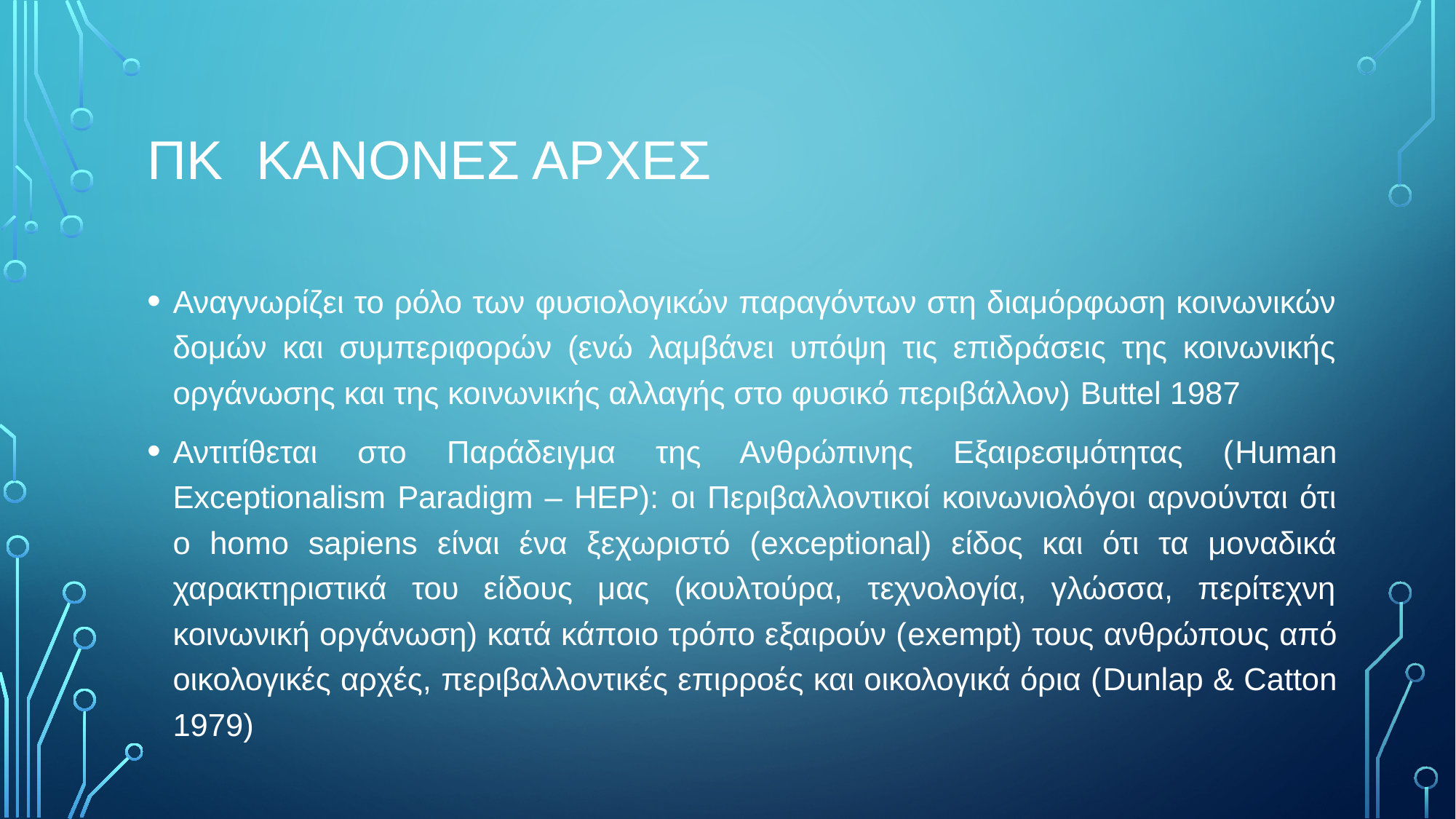

# Πκ	κανονεσ αρχεσ
Αναγνωρίζει το ρόλο των φυσιολογικών παραγόντων στη διαμόρφωση κοινωνικών δομών και συμπεριφορών (ενώ λαμβάνει υπόψη τις επιδράσεις της κοινωνικής οργάνωσης και της κοινωνικής αλλαγής στο φυσικό περιβάλλον) Buttel 1987
Αντιτίθεται στο Παράδειγμα της Ανθρώπινης Εξαιρεσιμότητας (Human Exceptionalism Paradigm – HEP): οι Περιβαλλοντικοί κοινωνιολόγοι αρνούνται ότι ο homo sapiens είναι ένα ξεχωριστό (exceptional) είδος και ότι τα μοναδικά χαρακτηριστικά του είδους μας (κουλτούρα, τεχνολογία, γλώσσα, περίτεχνη κοινωνική οργάνωση) κατά κάποιο τρόπο εξαιρούν (exempt) τους ανθρώπους από οικολογικές αρχές, περιβαλλοντικές επιρροές και οικολογικά όρια (Dunlap & Catton 1979)